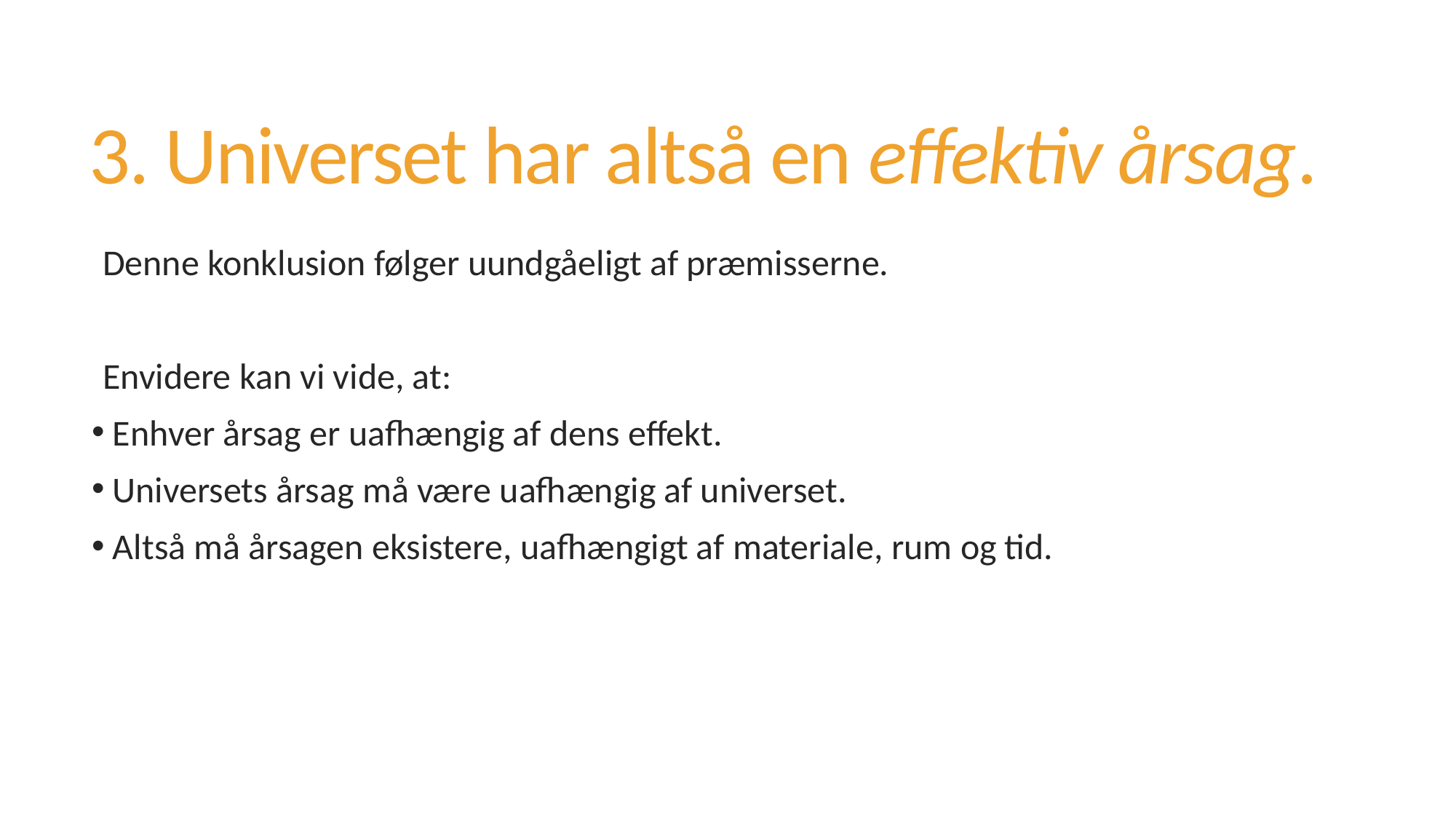

# 3. Universet har altså en effektiv årsag.
Denne konklusion følger uundgåeligt af præmisserne.

Envidere kan vi vide, at:
 Enhver årsag er uafhængig af dens effekt.
 Universets årsag må være uafhængig af universet.
 Altså må årsagen eksistere, uafhængigt af materiale, rum og tid.